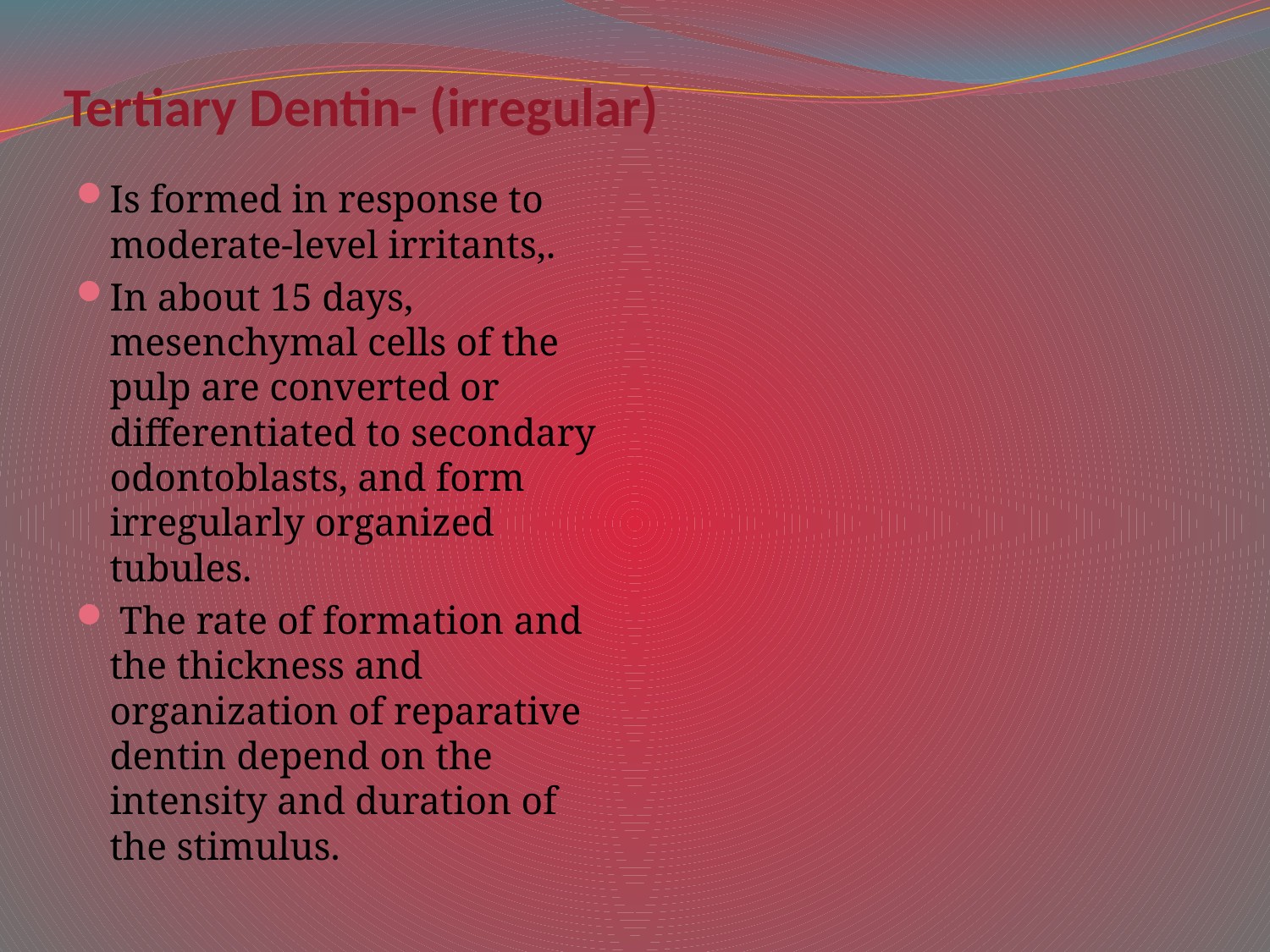

# Tertiary Dentin- (irregular)
Is formed in response to moderate-level irritants,.
In about 15 days, mesenchymal cells of the pulp are converted or differentiated to secondary odontoblasts, and form irregularly organized tubules.
 The rate of formation and the thickness and organization of reparative dentin depend on the intensity and duration of the stimulus.